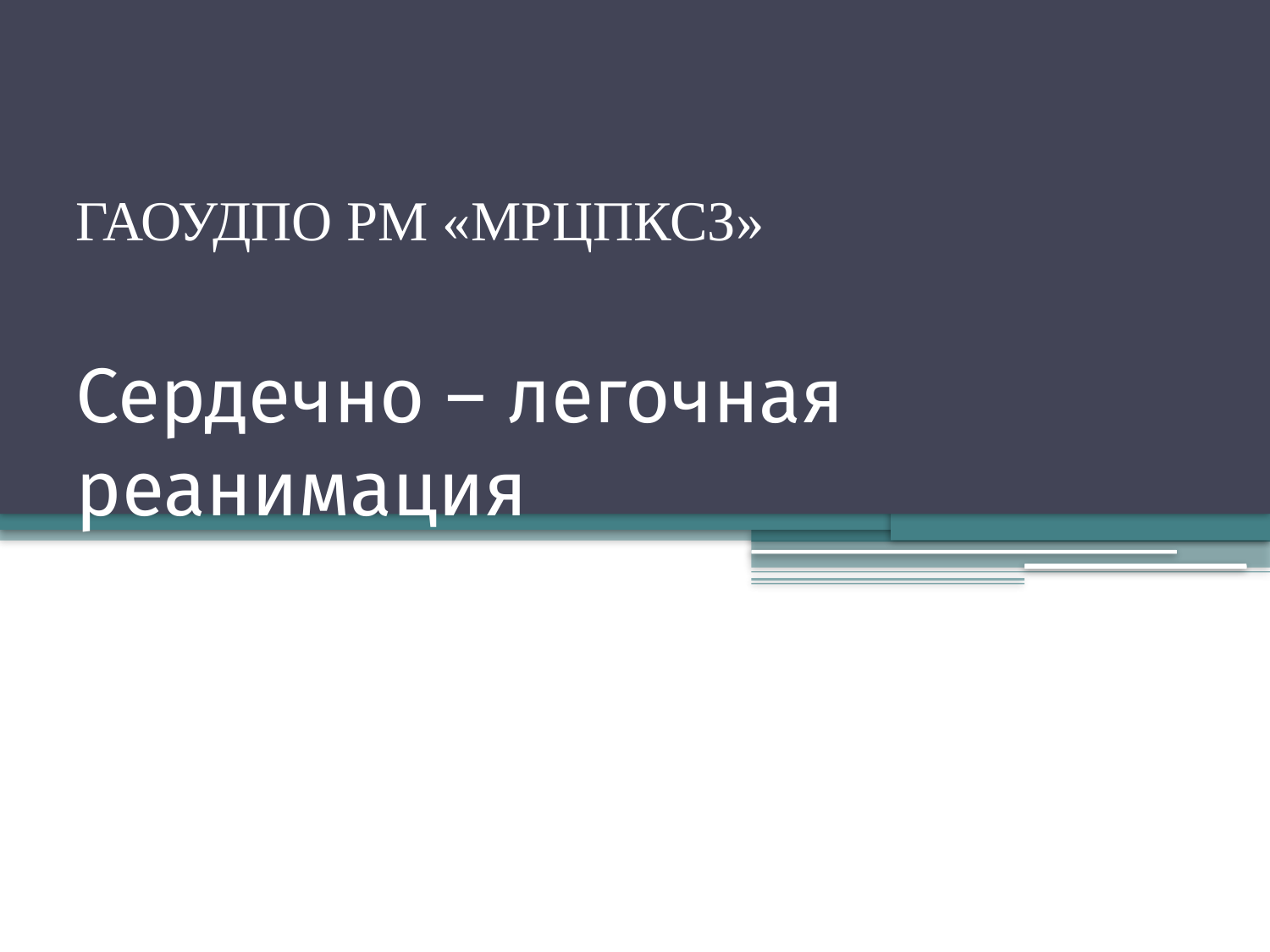

# ГАОУДПО РМ «МРЦПКСЗ» Сердечно – легочная реанимация